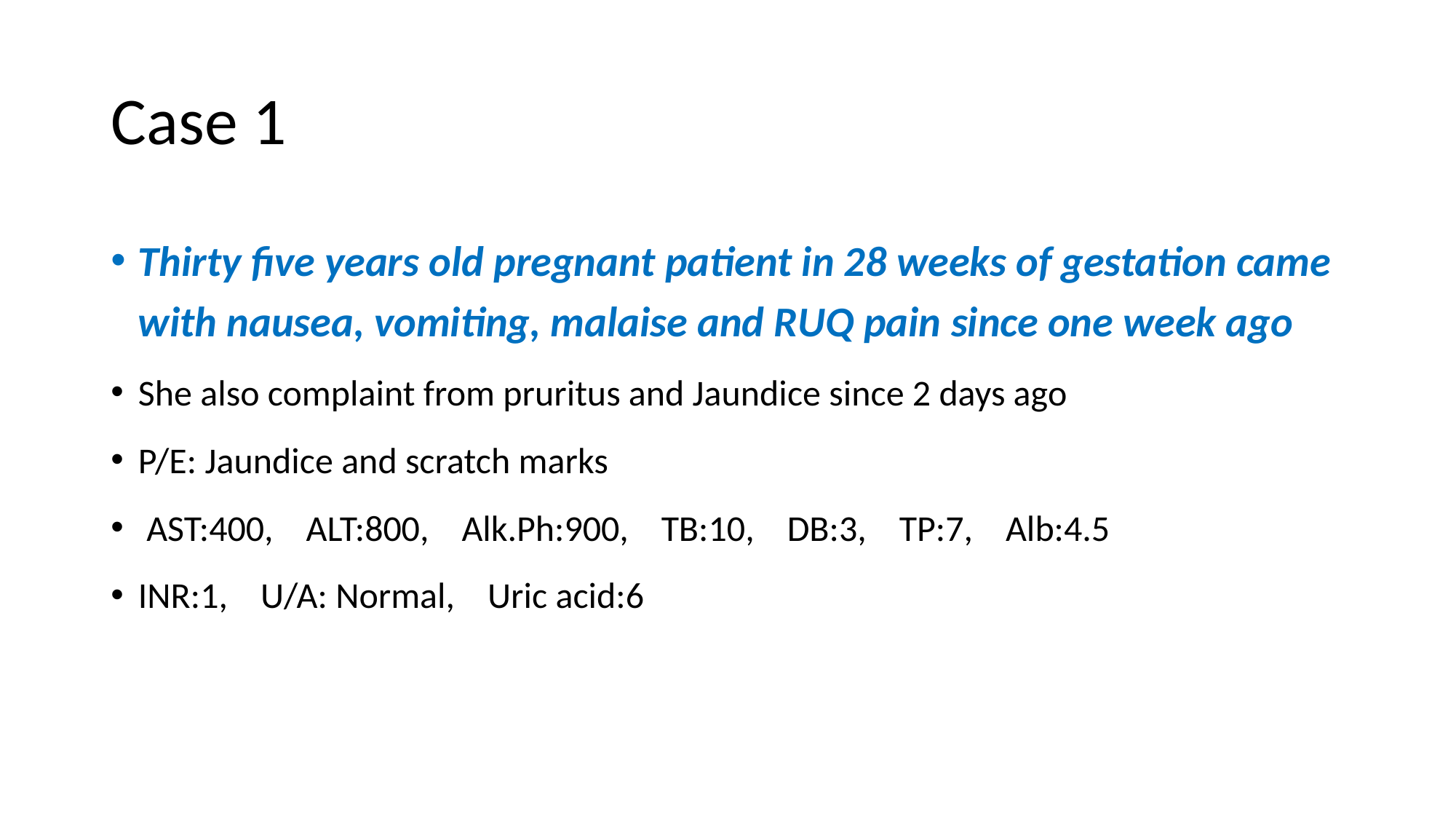

# Case 1
Thirty five years old pregnant patient in 28 weeks of gestation came with nausea, vomiting, malaise and RUQ pain since one week ago
She also complaint from pruritus and Jaundice since 2 days ago
P/E: Jaundice and scratch marks
 AST:400,    ALT:800,    Alk.Ph:900,    TB:10,    DB:3,    TP:7,    Alb:4.5
INR:1,    U/A: Normal,    Uric acid:6